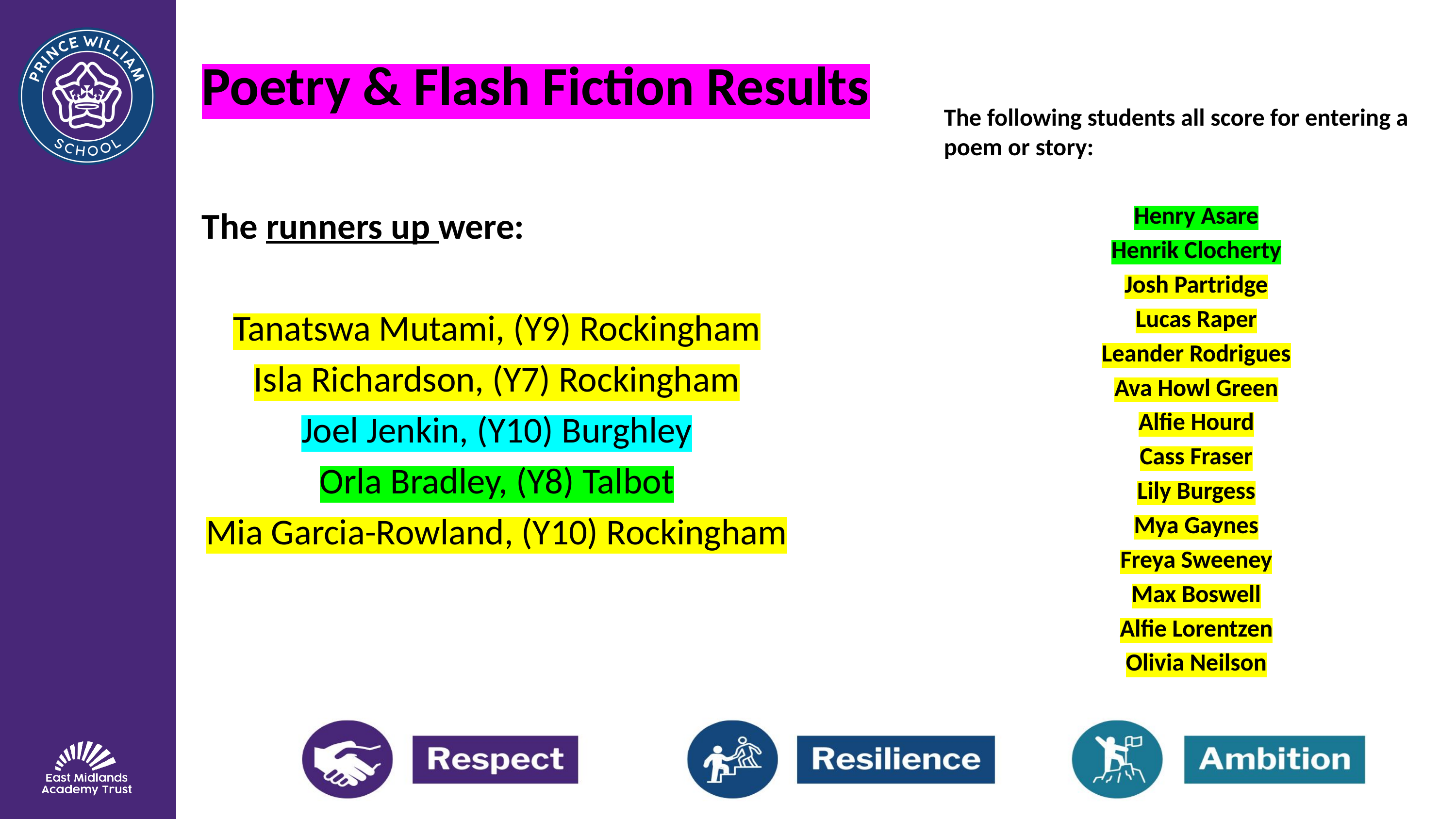

# Poetry & Flash Fiction Results
The following students all score for entering a poem or story:

Henry Asare
Henrik Clocherty
Josh Partridge
Lucas Raper
Leander Rodrigues
Ava Howl Green
Alfie Hourd
Cass Fraser
Lily Burgess
Mya Gaynes
Freya Sweeney
Max Boswell
Alfie Lorentzen
Olivia Neilson

The runners up were:

Tanatswa Mutami, (Y9) Rockingham
Isla Richardson, (Y7) Rockingham
Joel Jenkin, (Y10) Burghley
Orla Bradley, (Y8) Talbot
Mia Garcia-Rowland, (Y10) Rockingham